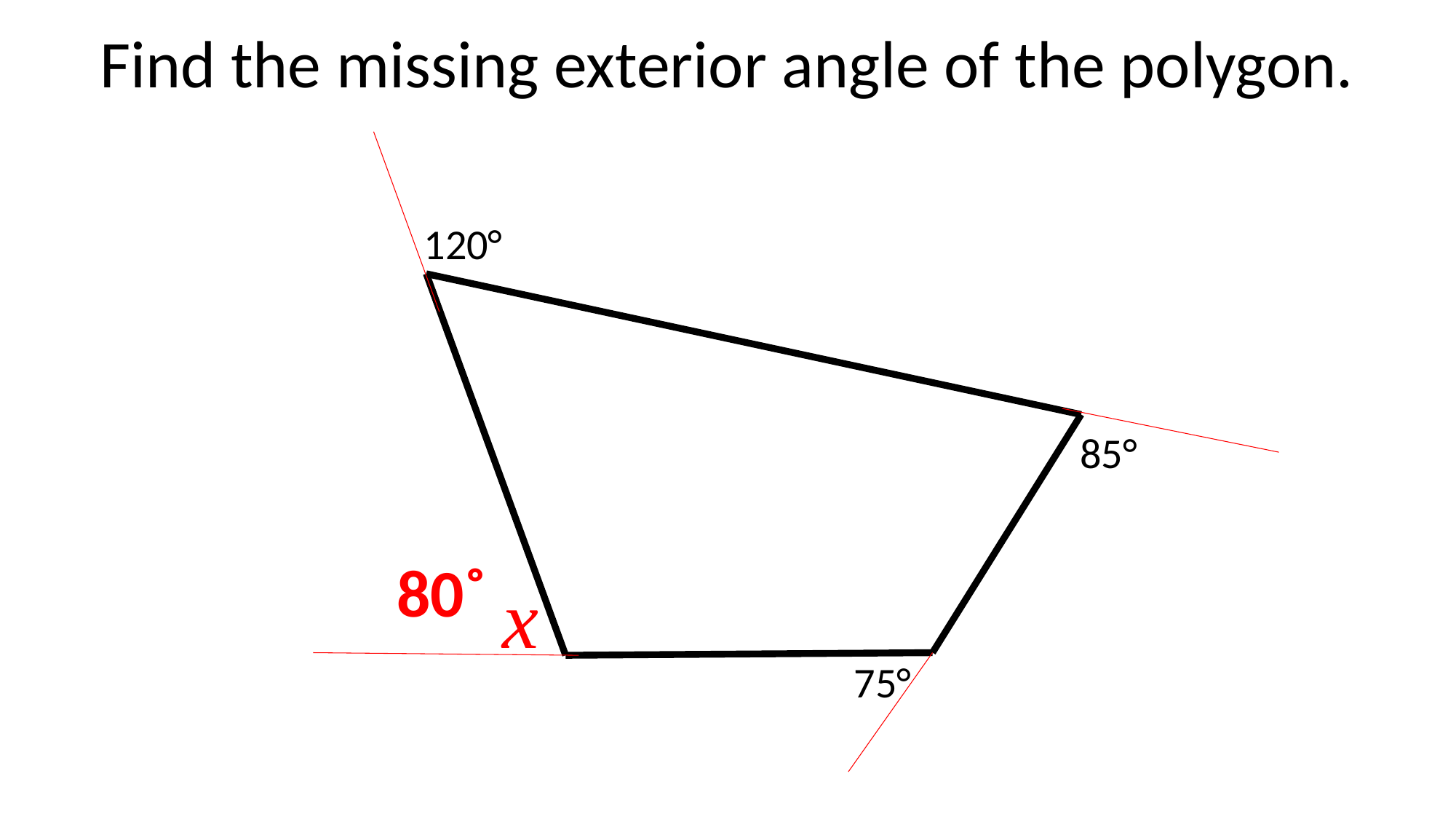

Find the missing exterior angle of the polygon.
120°
85°
80˚
x
75°